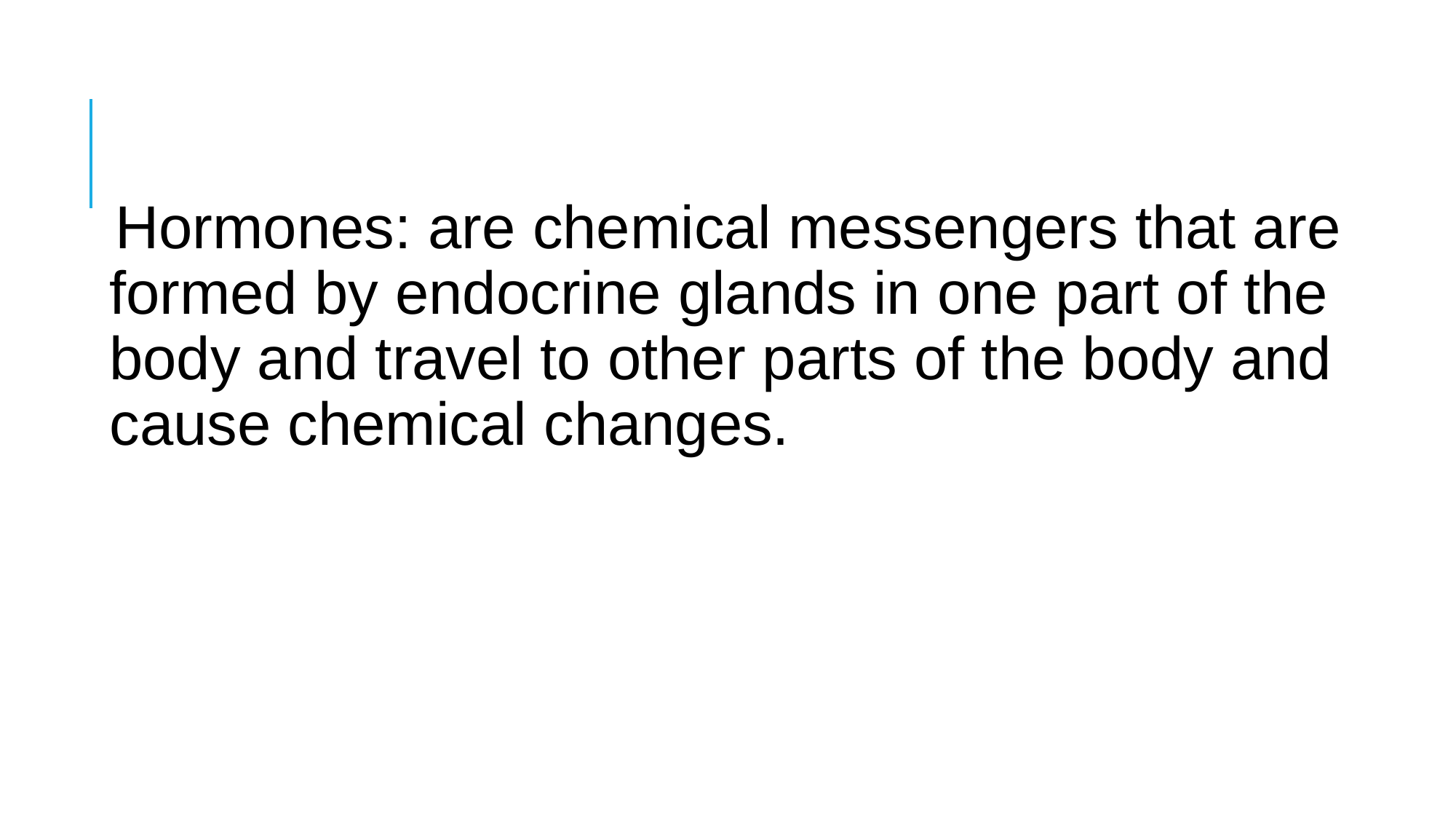

Hormones: are chemical messengers that are formed by endocrine glands in one part of the body and travel to other parts of the body and cause chemical changes.